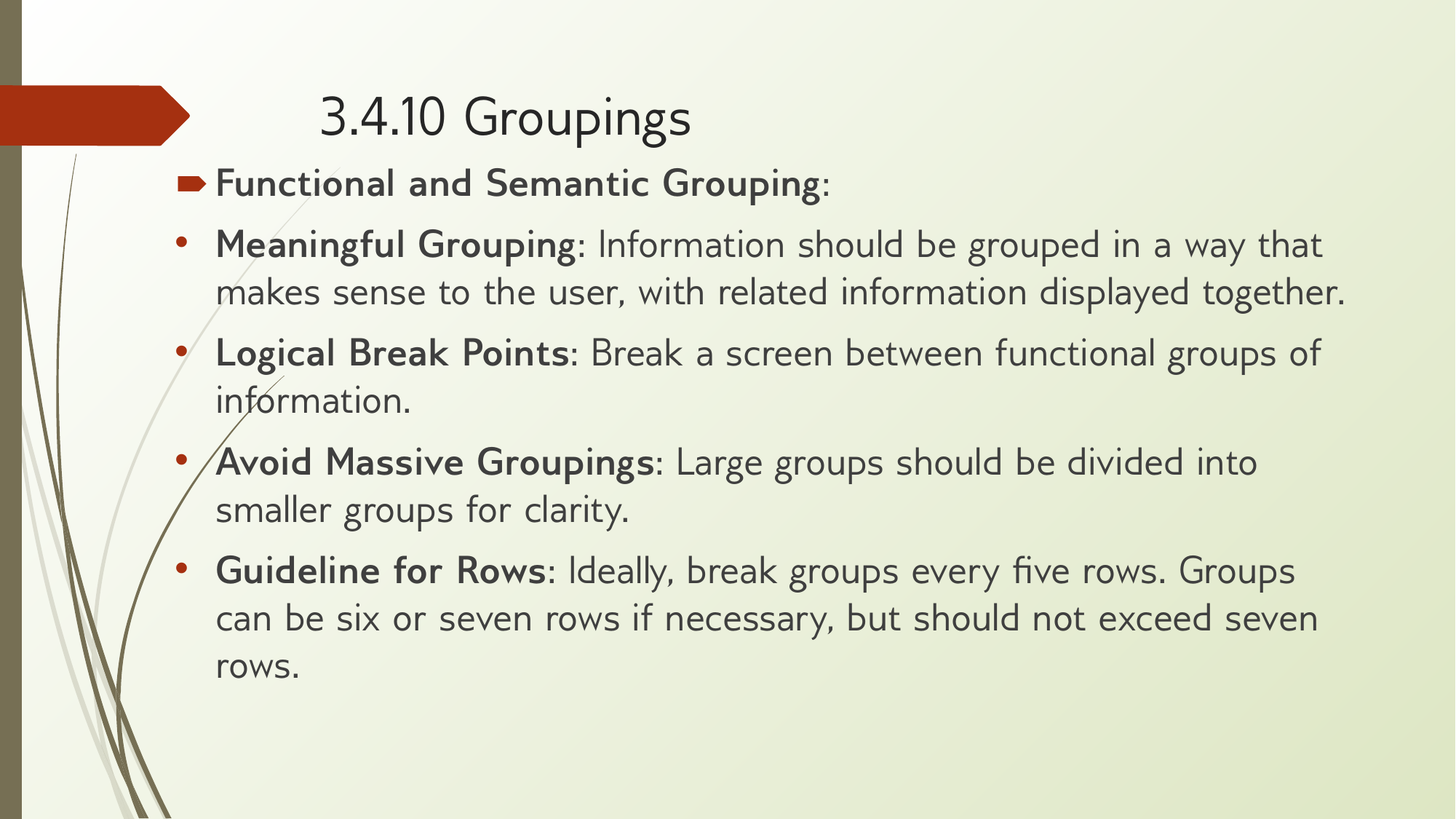

# 3.4.10 Groupings
Functional and Semantic Grouping:
Meaningful Grouping: Information should be grouped in a way that makes sense to the user, with related information displayed together.
Logical Break Points: Break a screen between functional groups of information.
Avoid Massive Groupings: Large groups should be divided into smaller groups for clarity.
Guideline for Rows: Ideally, break groups every five rows. Groups can be six or seven rows if necessary, but should not exceed seven rows.